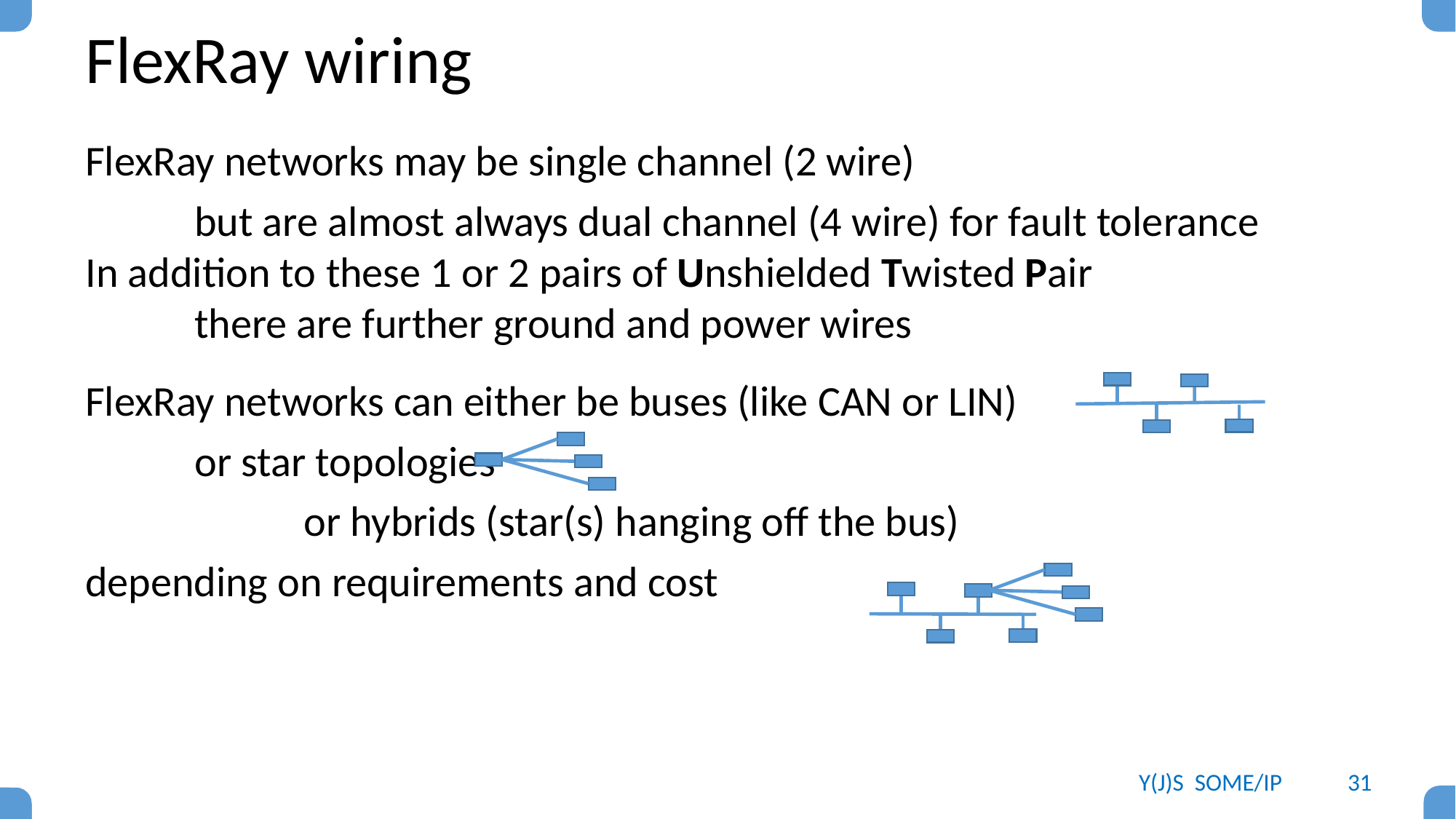

# FlexRay wiring
FlexRay networks may be single channel (2 wire)
	but are almost always dual channel (4 wire) for fault tolerance
In addition to these 1 or 2 pairs of Unshielded Twisted Pair
	there are further ground and power wires
FlexRay networks can either be buses (like CAN or LIN)
	or star topologies
		or hybrids (star(s) hanging off the bus)
depending on requirements and cost

Y(J)S  SOME/IP
31